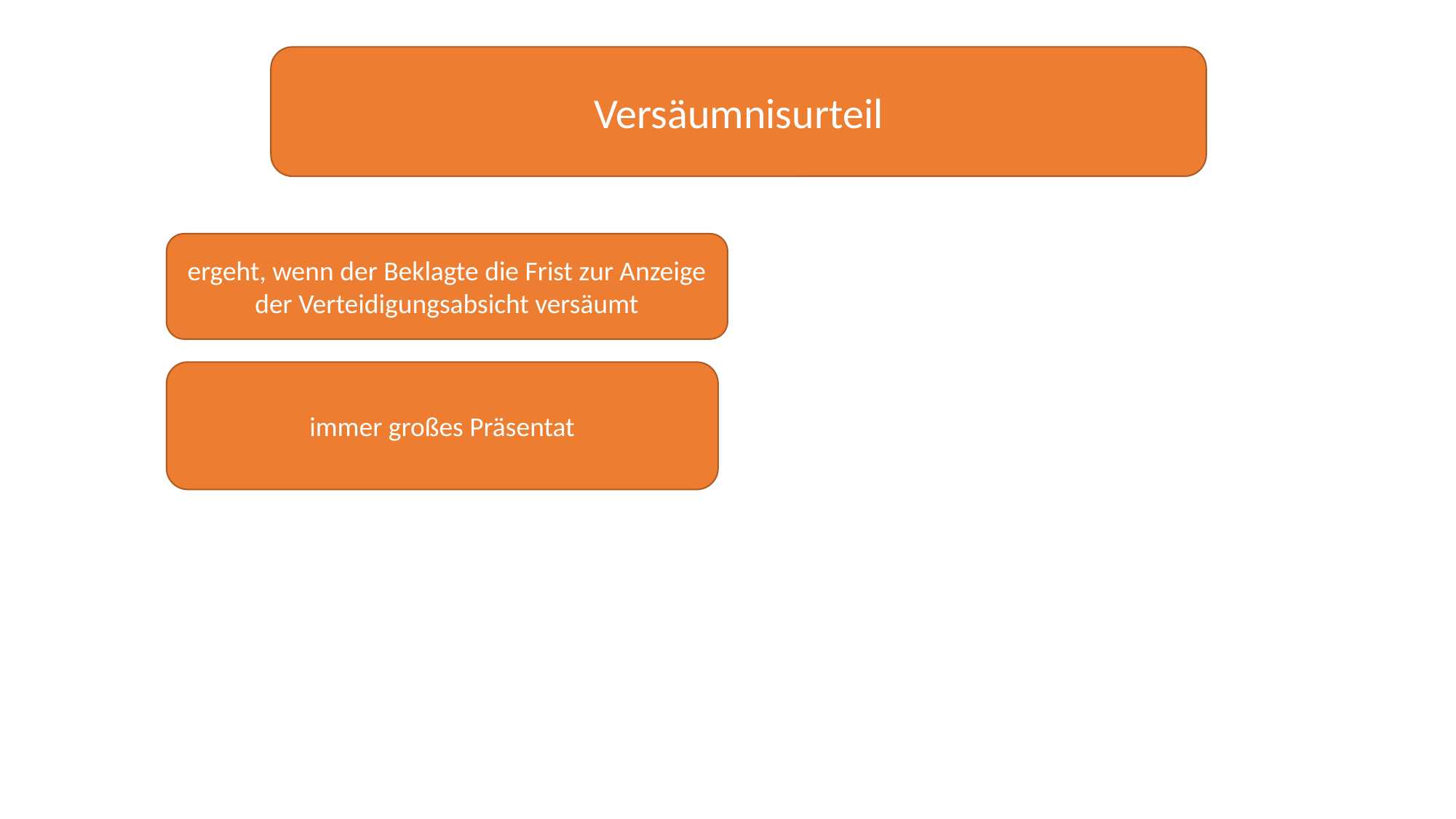

Versäumnisurteil
ergeht, wenn der Beklagte die Frist zur Anzeige der Verteidigungsabsicht versäumt
immer großes Präsentat